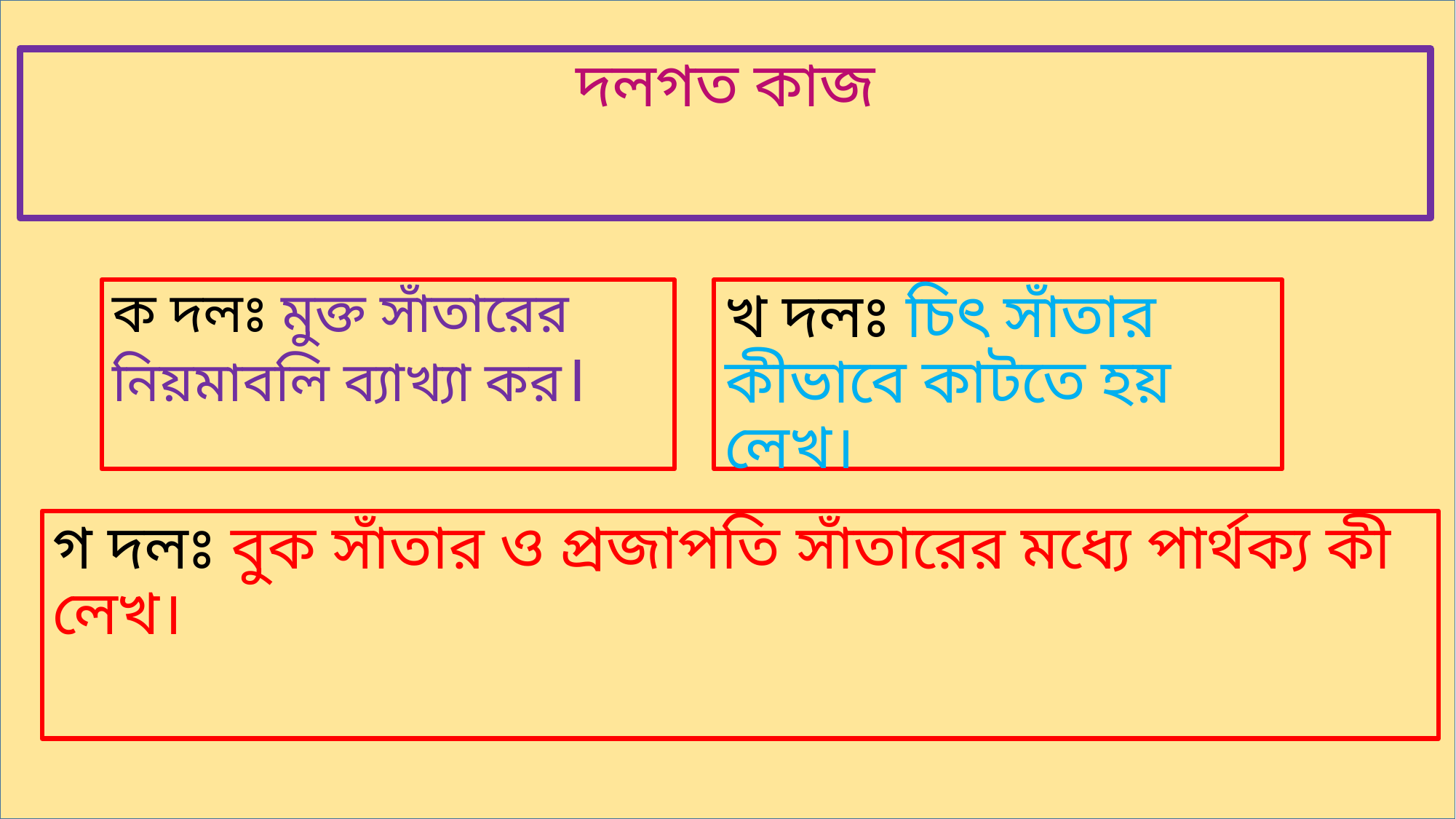

দলগত কাজ
ক দলঃ মুক্ত সাঁতারের নিয়মাবলি ব্যাখ্যা কর।
খ দলঃ চিৎ সাঁতার কীভাবে কাটতে হয় লেখ।
গ দলঃ বুক সাঁতার ও প্রজাপতি সাঁতারের মধ্যে পার্থক্য কী লেখ।